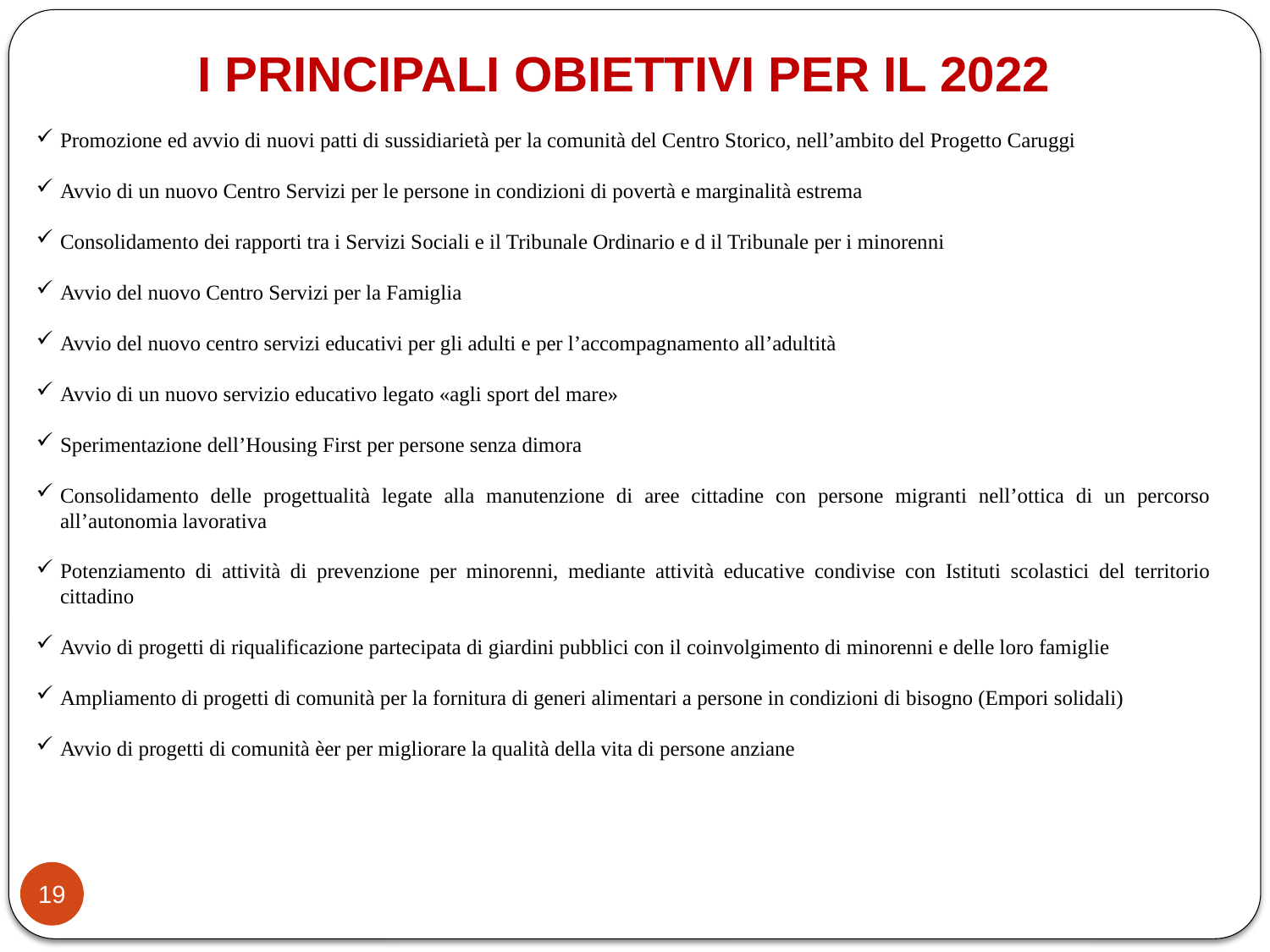

I PRINCIPALI OBIETTIVI PER IL 2022

Promozione ed avvio di nuovi patti di sussidiarietà per la comunità del Centro Storico, nell’ambito del Progetto Caruggi

Avvio di un nuovo Centro Servizi per le persone in condizioni di povertà e marginalità estrema

Consolidamento dei rapporti tra i Servizi Sociali e il Tribunale Ordinario e d il Tribunale per i minorenni

Avvio del nuovo Centro Servizi per la Famiglia

Avvio del nuovo centro servizi educativi per gli adulti e per l’accompagnamento all’adultità

Avvio di un nuovo servizio educativo legato «agli sport del mare»

Sperimentazione dell’Housing First per persone senza dimora

Consolidamento delle progettualità legate alla manutenzione di aree cittadine con persone migranti nell’ottica di un percorso all’autonomia lavorativa

Potenziamento di attività di prevenzione per minorenni, mediante attività educative condivise con Istituti scolastici del territorio cittadino

Avvio di progetti di riqualificazione partecipata di giardini pubblici con il coinvolgimento di minorenni e delle loro famiglie

Ampliamento di progetti di comunità per la fornitura di generi alimentari a persone in condizioni di bisogno (Empori solidali)

Avvio di progetti di comunità èer per migliorare la qualità della vita di persone anziane
19